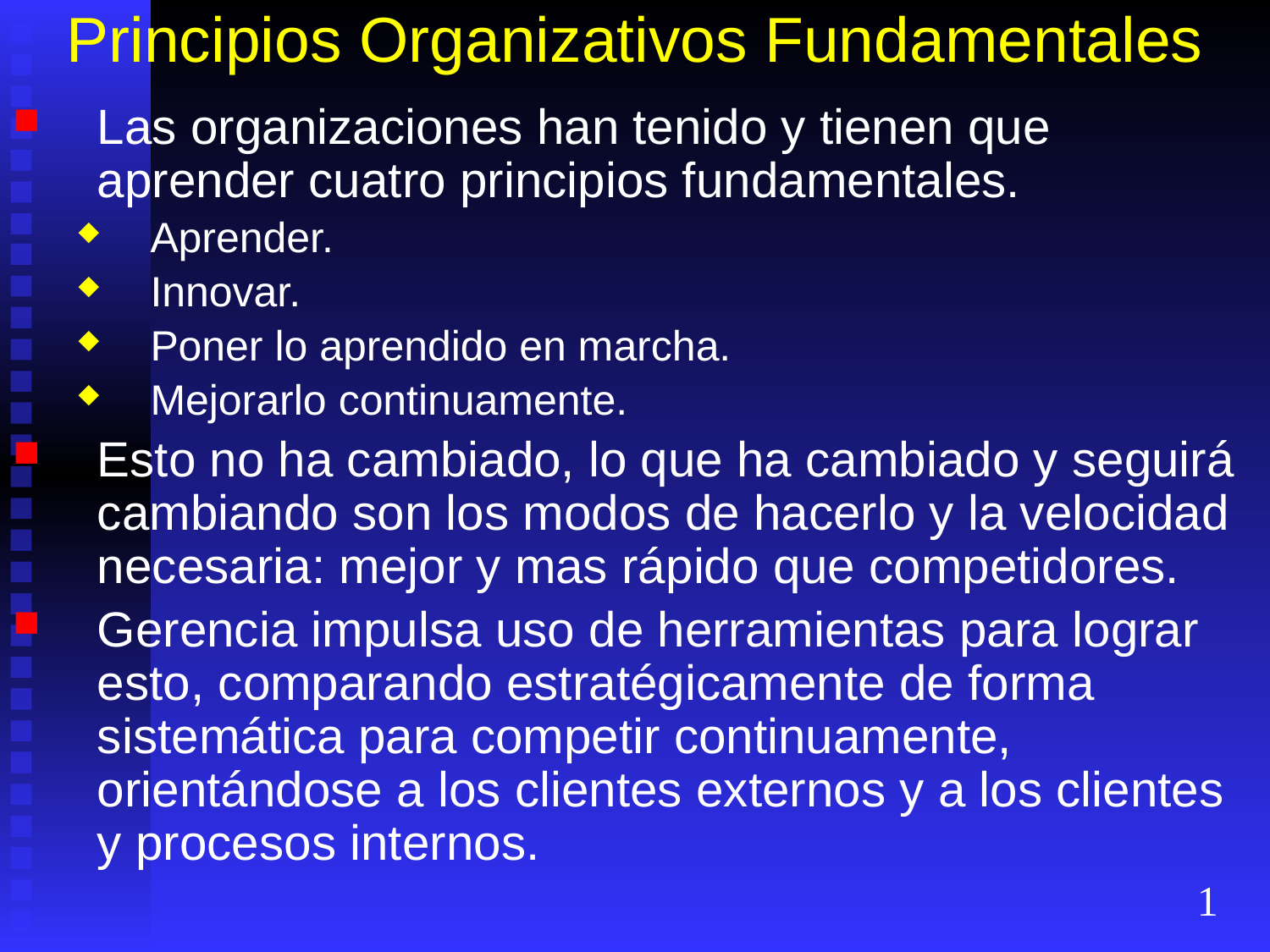

# Principios Organizativos Fundamentales
Las organizaciones han tenido y tienen que aprender cuatro principios fundamentales.
Aprender.
Innovar.
Poner lo aprendido en marcha.
Mejorarlo continuamente.
Esto no ha cambiado, lo que ha cambiado y seguirá cambiando son los modos de hacerlo y la velocidad necesaria: mejor y mas rápido que competidores.
Gerencia impulsa uso de herramientas para lograr esto, comparando estratégicamente de forma sistemática para competir continuamente, orientándose a los clientes externos y a los clientes y procesos internos.
1